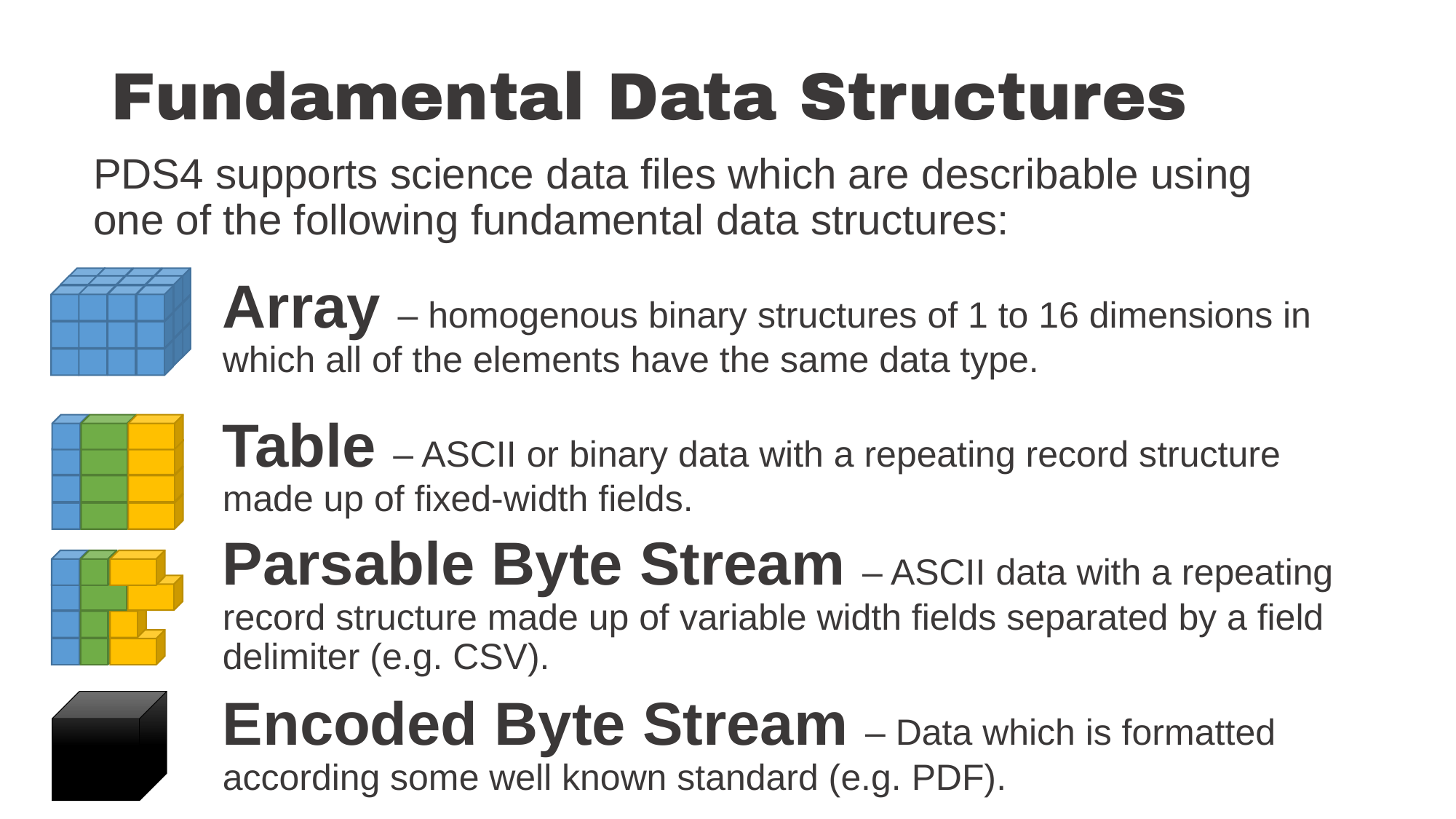

# Fundamental Data Structures
PDS4 supports science data files which are describable using one of the following fundamental data structures:

Array – homogenous binary structures of 1 to 16 dimensions in which all of the elements have the same data type.
Table – ASCII or binary data with a repeating record structure made up of fixed-width fields.

Parsable Byte Stream – ASCII data with a repeating record structure made up of variable width fields separated by a field delimiter (e.g. CSV).

Encoded Byte Stream – Data which is formatted according some well known standard (e.g. PDF).